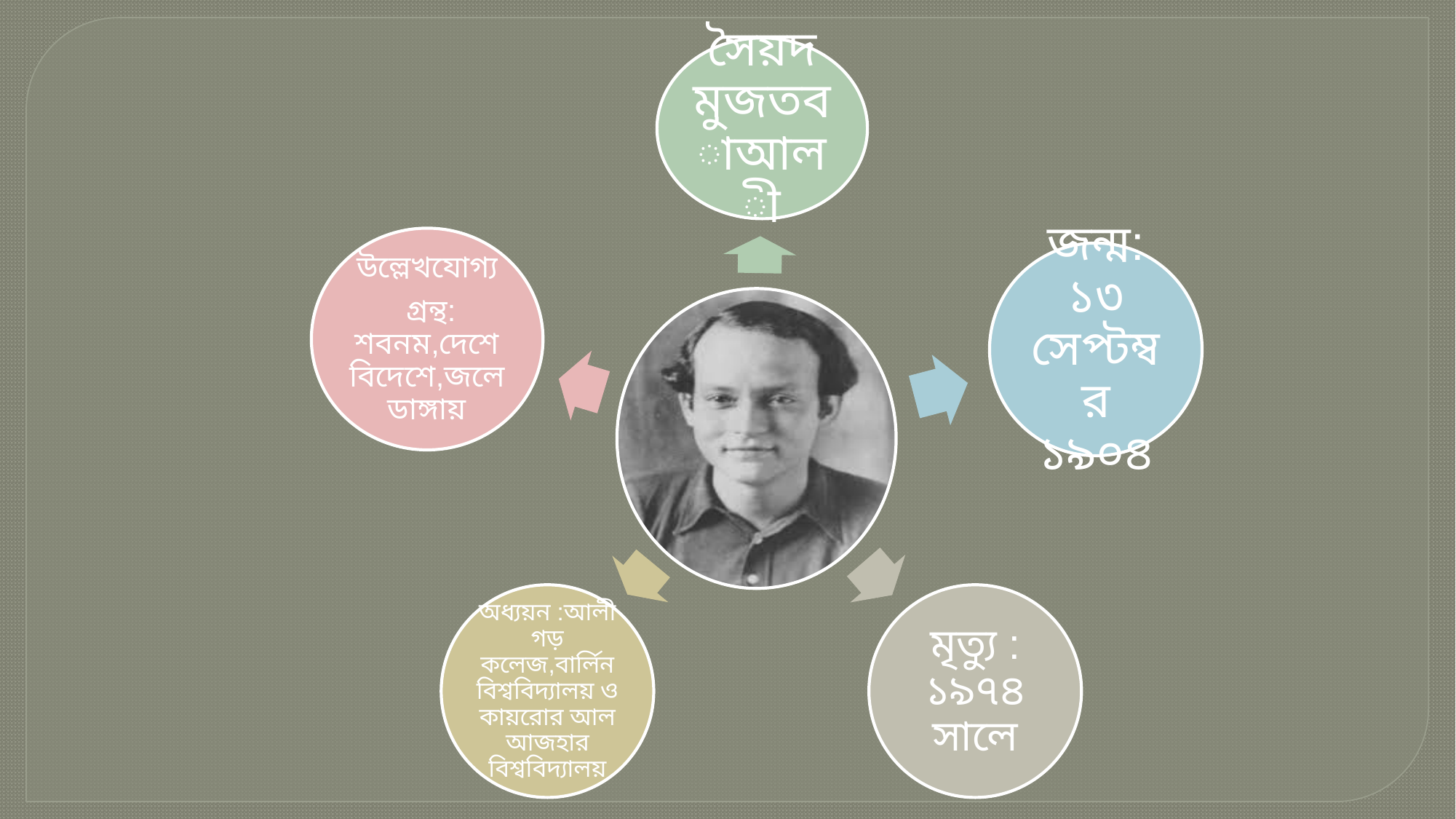

সৈয়দ মুজতবাআলী

জন্ম: ১৩ সেপ্টম্বর ১৯০৪

মৃত্যু : ১৯৭৪ সালে

অধ্যয়ন :আলীগড় কলেজ,বার্লিন বিশ্ববিদ্যালয় ও কায়রোর আল আজহার বিশ্ববিদ্যালয়

উল্লেখযোগ্য
 গ্রন্থ: শবনম,দেশে বিদেশে,জলে ডাঙ্গায়